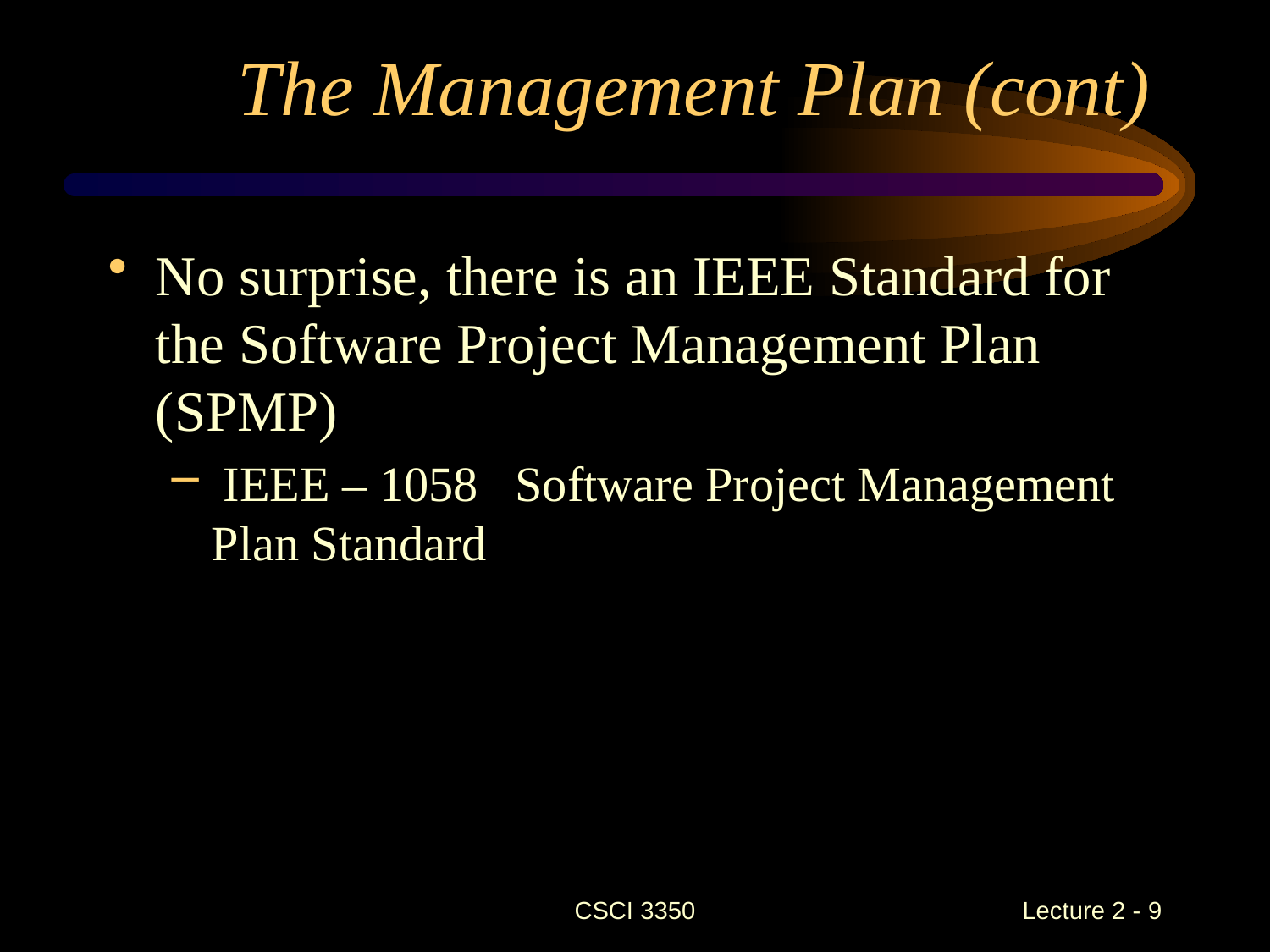

No surprise, there is an IEEE Standard for the Software Project Management Plan (SPMP)
 IEEE – 1058   Software Project Management Plan Standard
The Management Plan (cont)

CSCI 3350
Lecture 2 - 9